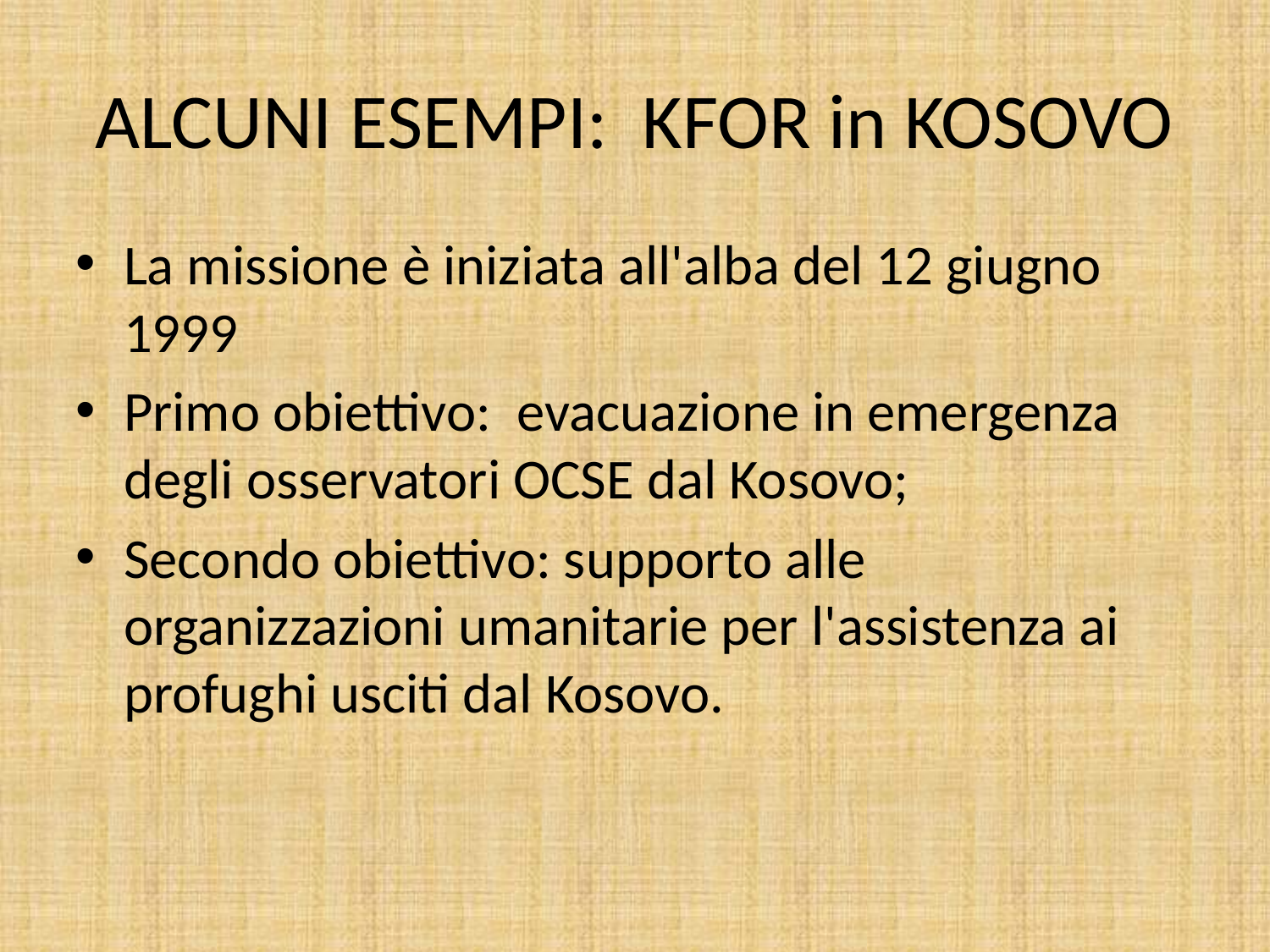

ALCUNI ESEMPI:  KFOR in KOSOVO
La missione è iniziata all'alba del 12 giugno 1999
Primo obiettivo:  evacuazione in emergenza degli osservatori OCSE dal Kosovo;
Secondo obiettivo: supporto alle organizzazioni umanitarie per l'assistenza ai profughi usciti dal Kosovo.